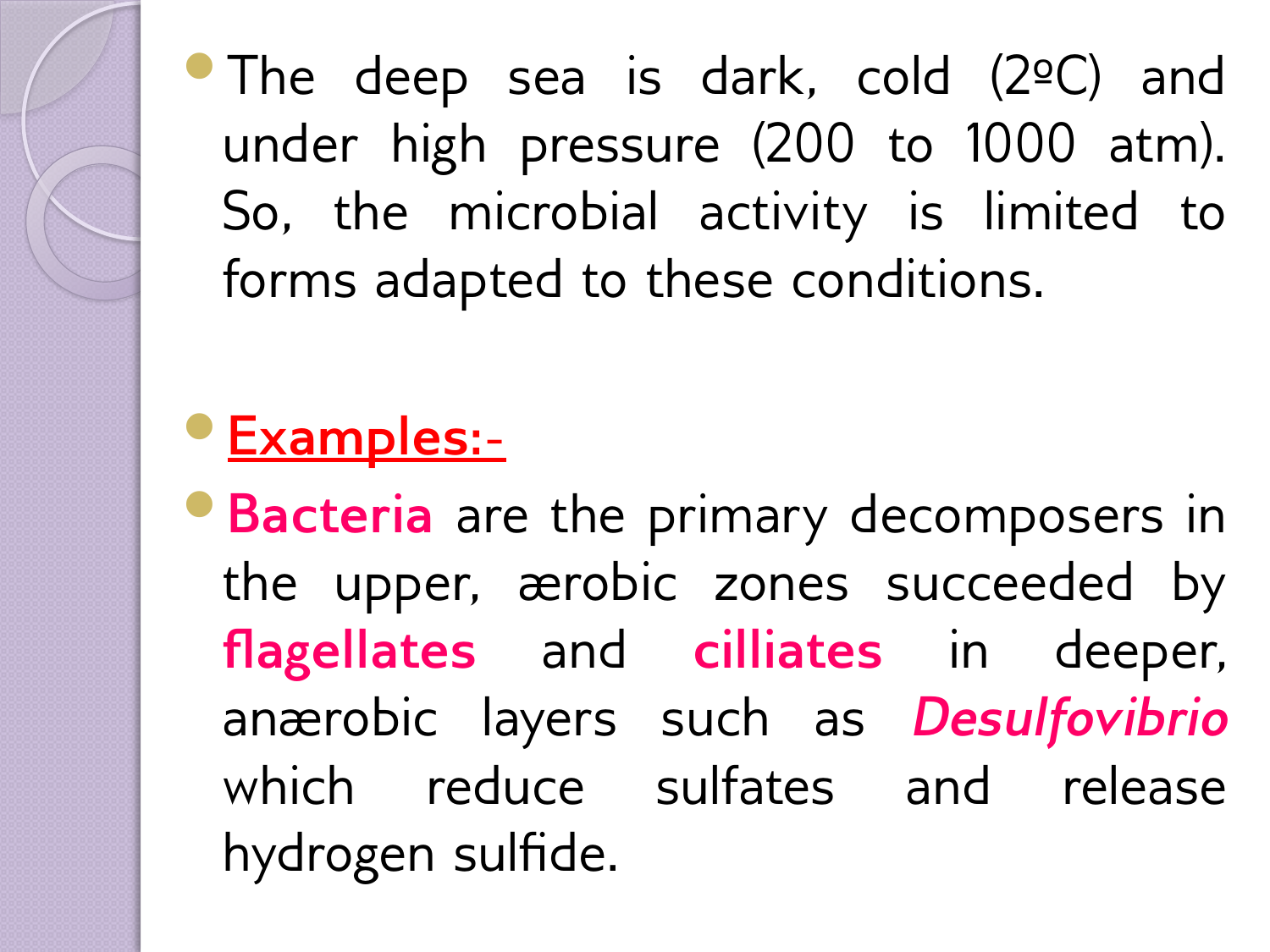

The deep sea is dark, cold (2ºC) and under high pressure (200 to 1000 atm). So, the microbial activity is limited to forms adapted to these conditions.

Examples:-
Bacteria are the primary decomposers in the upper, aerobic zones succeeded by flagellates and cilliates in deeper, anaerobic layers such as Desulfovibrio which reduce sulfates and release hydrogen sulfide.